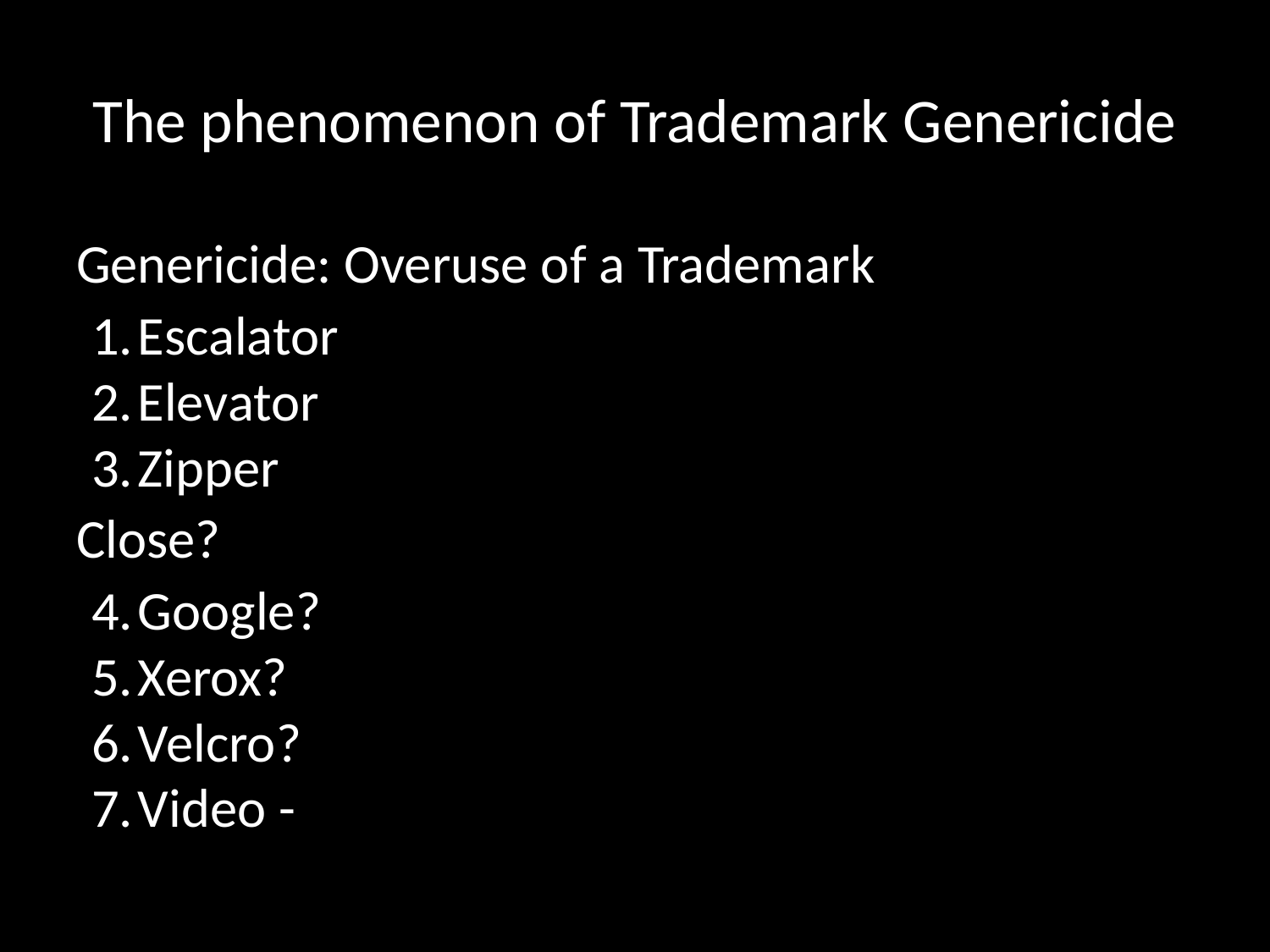

# The phenomenon of Trademark Genericide
Genericide: Overuse of a Trademark
Escalator
Elevator
Zipper
Close?
Google?
Xerox?
Velcro?
Video -